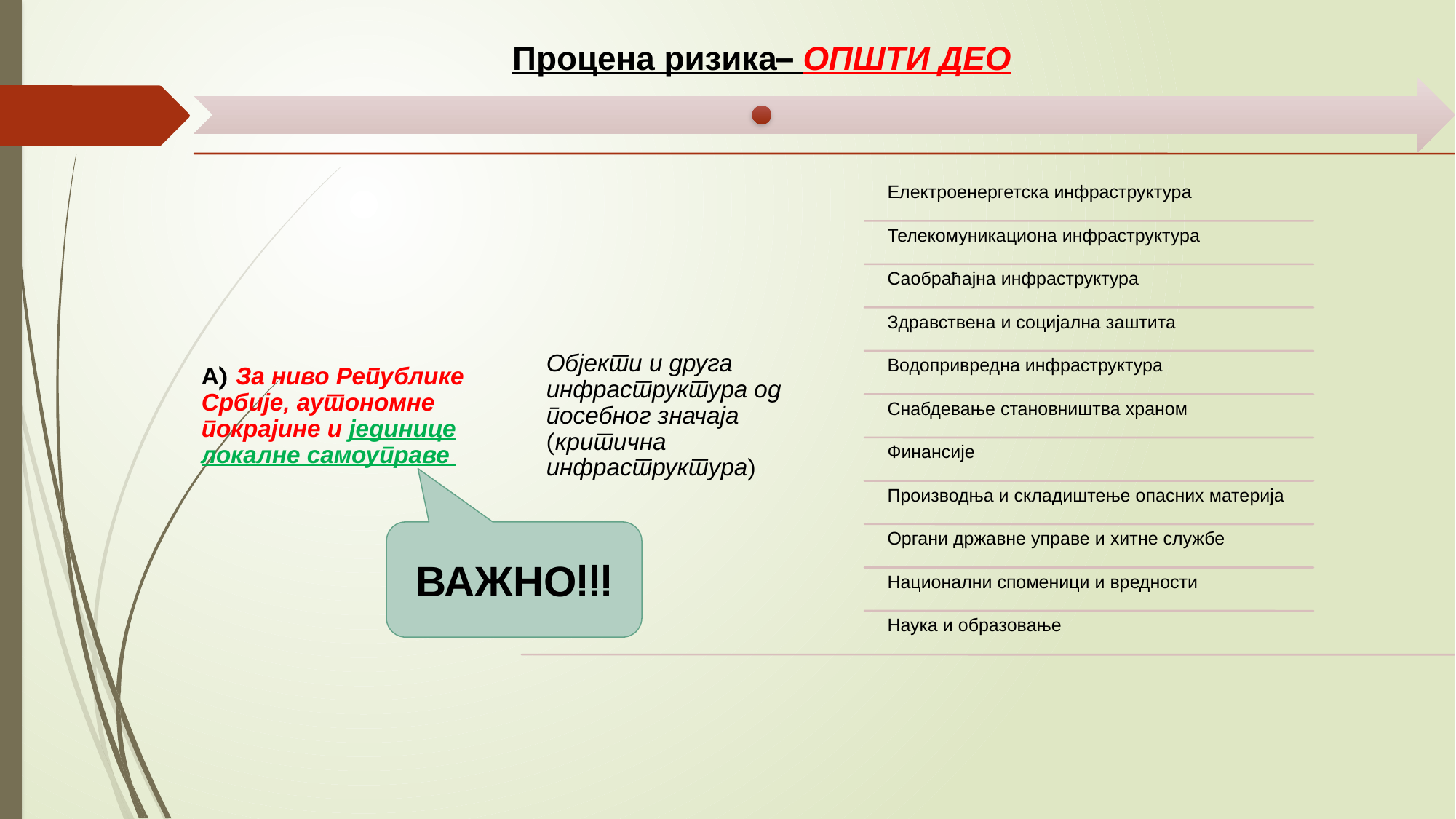

Процена ризика– ОПШТИ ДЕО
А) За ниво Републике Србије, аутономне покрајине и јединице локалне самоуправе
Објекти и друга инфраструктура од посебног значаја (критична инфраструктура)
Електроенергетска инфраструктура
Телекомуникациона инфраструктура
Саобраћајна инфраструктура
Здравствена и социјална заштита
Водопривредна инфраструктура
Снабдевање становништва храном
Финансије
Производња и складиштење опасних материја
Органи државне управе и хитне службе
Национални споменици и вредности
Наука и образовање
ВАЖНО!!!